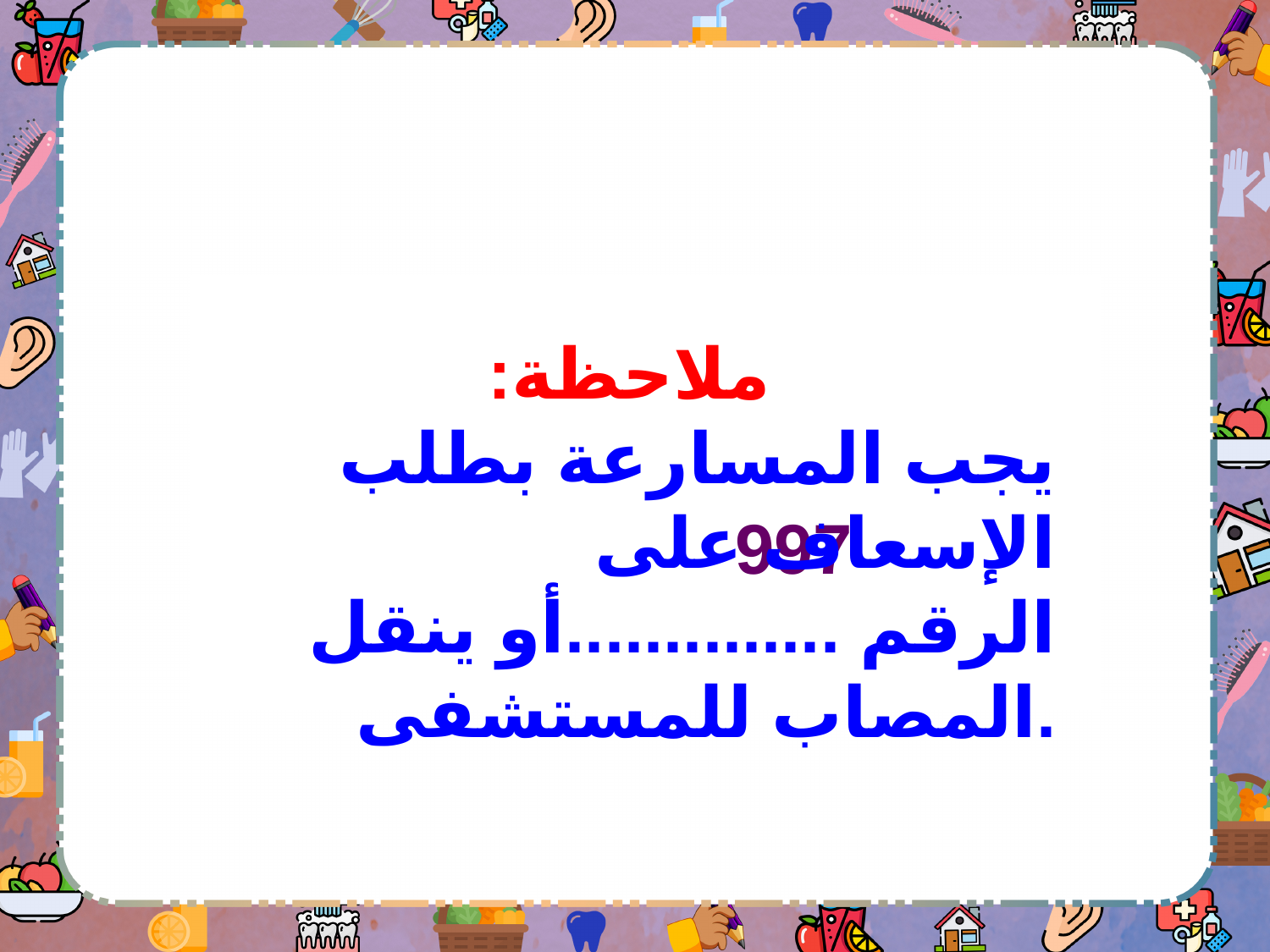

:ملاحظة
يجب المسارعة بطلب الإسعاف على الرقم ..............أو ينقل المصاب للمستشفى.
997